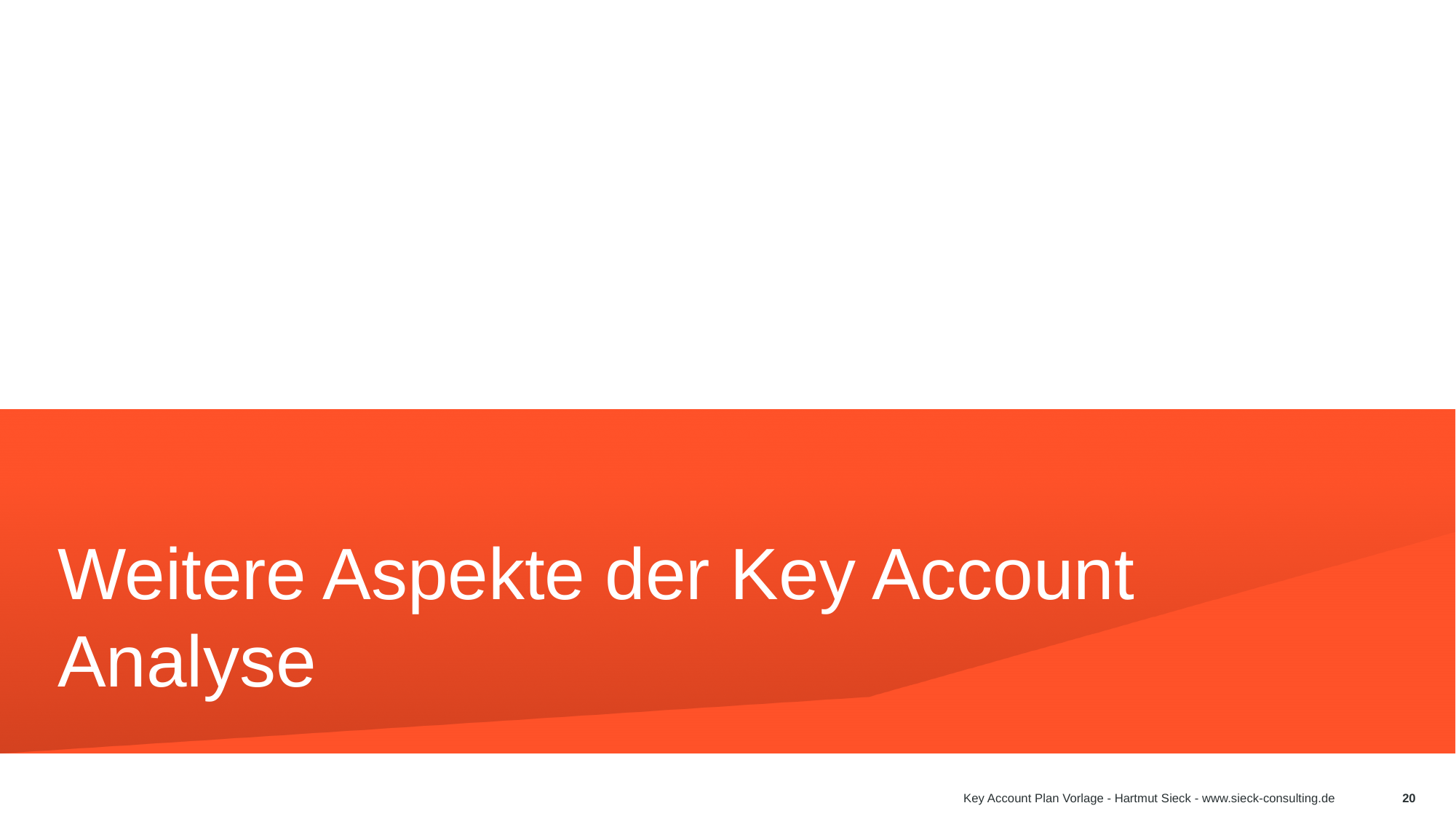

# Weitere Aspekte der Key Account Analyse
Key Account Plan Vorlage - Hartmut Sieck - www.sieck-consulting.de
20